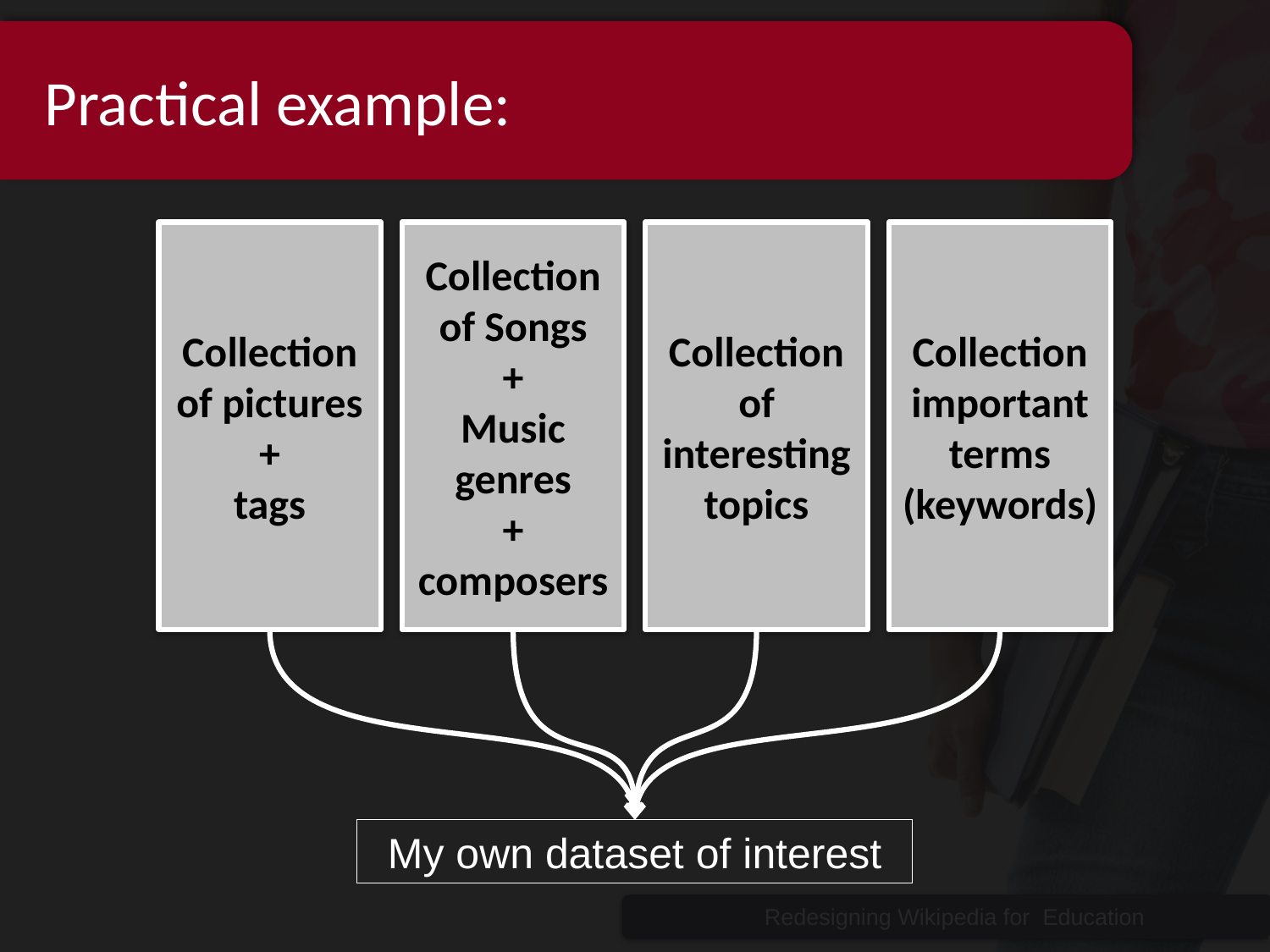

# Practical example:

Collection of pictures
+
tags
Collection of Songs
+
Music genres
+
composers
Collection of interesting topics
Collection important terms
(keywords)
My own dataset of interest
Redesigning Wikipedia for  Education